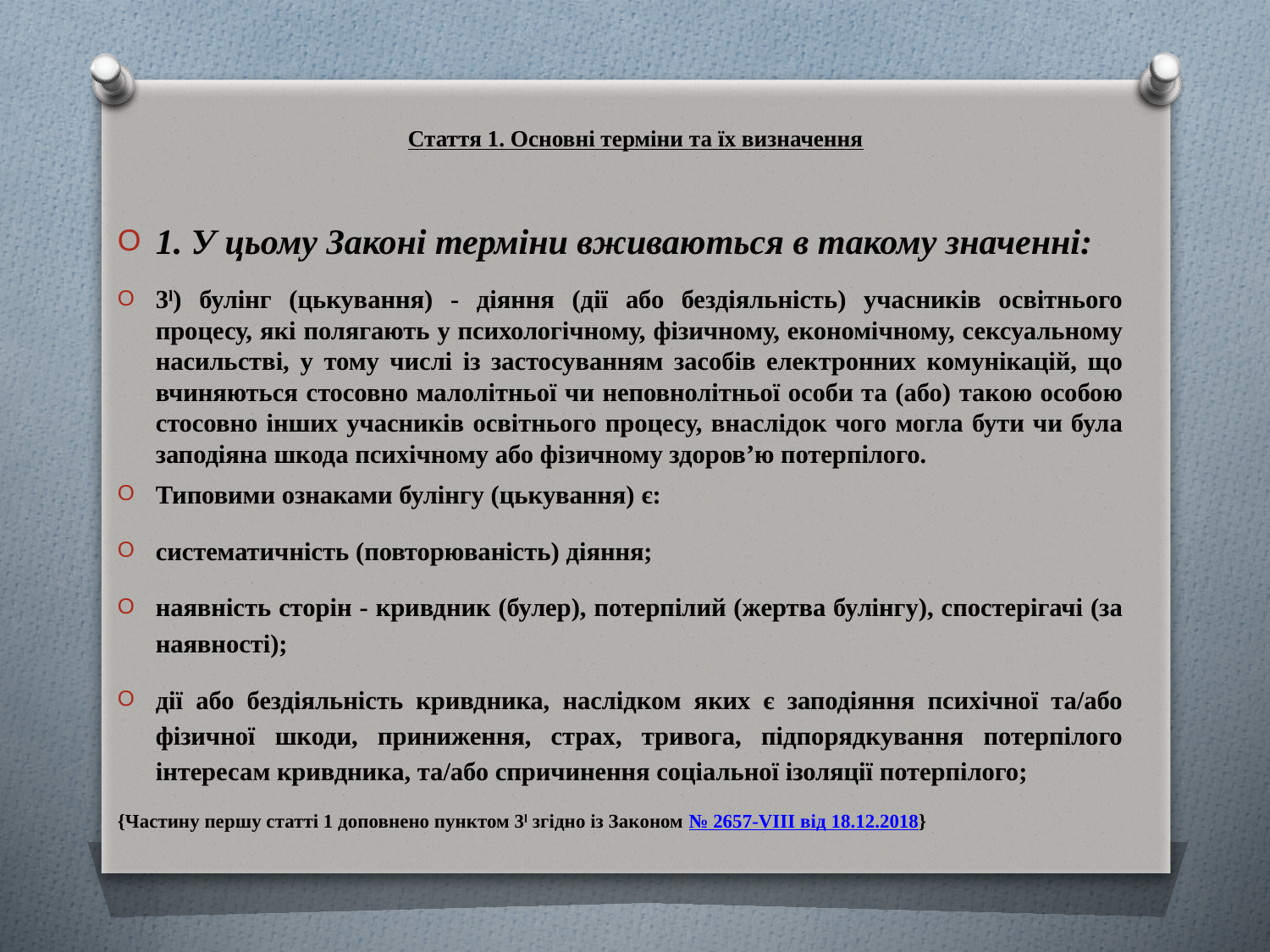

# Стаття 1. Основні терміни та їх визначення
1. У цьому Законі терміни вживаються в такому значенні:
3ˡ) булінг (цькування) - діяння (дії або бездіяльність) учасників освітнього процесу, які полягають у психологічному, фізичному, економічному, сексуальному насильстві, у тому числі із застосуванням засобів електронних комунікацій, що вчиняються стосовно малолітньої чи неповнолітньої особи та (або) такою особою стосовно інших учасників освітнього процесу, внаслідок чого могла бути чи була заподіяна шкода психічному або фізичному здоров’ю потерпілого.
Типовими ознаками булінгу (цькування) є:
систематичність (повторюваність) діяння;
наявність сторін - кривдник (булер), потерпілий (жертва булінгу), спостерігачі (за наявності);
дії або бездіяльність кривдника, наслідком яких є заподіяння психічної та/або фізичної шкоди, приниження, страх, тривога, підпорядкування потерпілого інтересам кривдника, та/або спричинення соціальної ізоляції потерпілого;
{Частину першу статті 1 доповнено пунктом 3ˡ згідно із Законом № 2657-VIII від 18.12.2018}